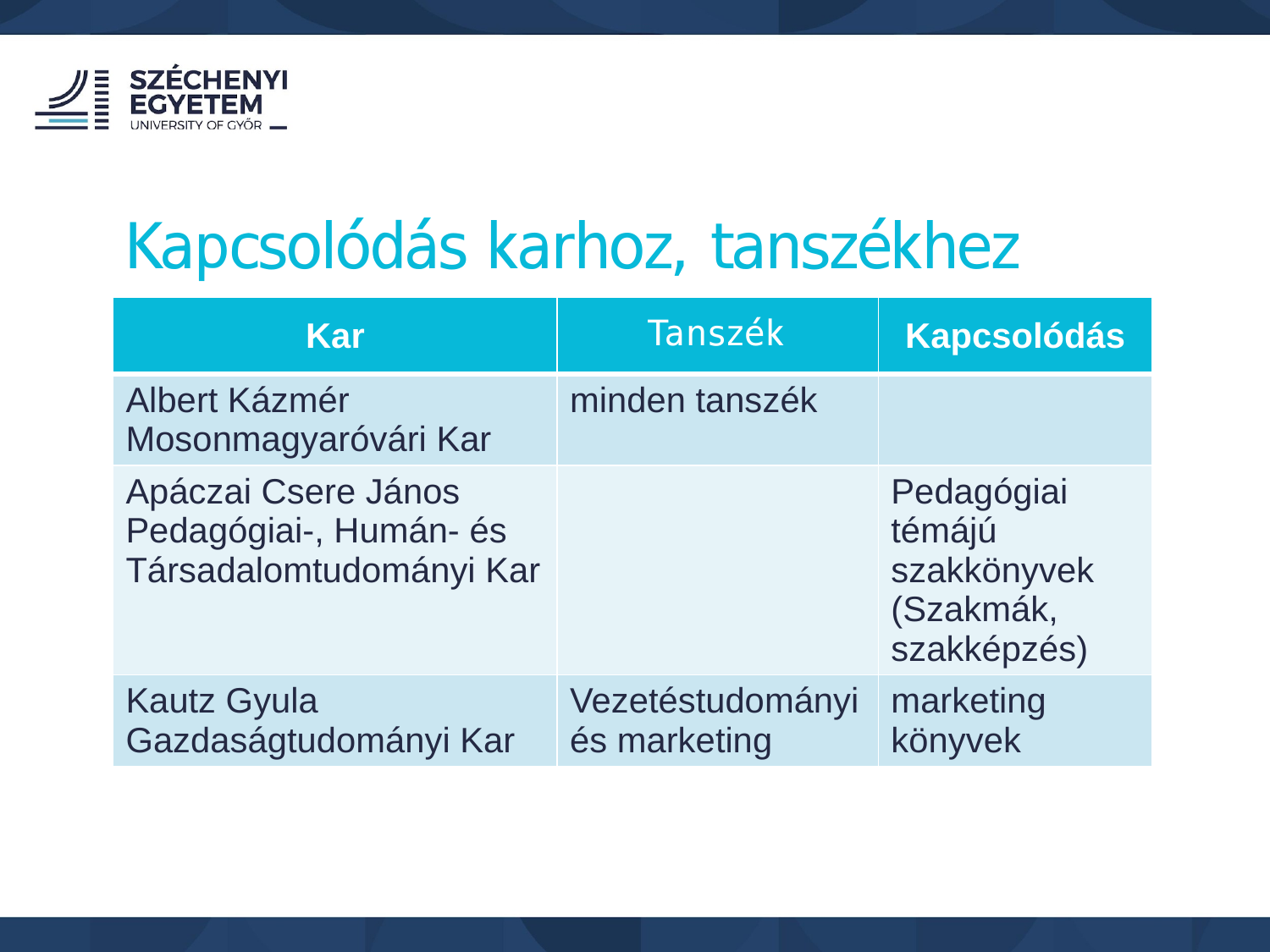

Kapcsolódás karhoz, tanszékhez
| Kar | Tanszék | Kapcsolódás |
| --- | --- | --- |
| Albert Kázmér Mosonmagyaróvári Kar | minden tanszék |  |
| Apáczai Csere János Pedagógiai-, Humán- és Társadalomtudományi Kar |  | Pedagógiai témájú szakkönyvek (Szakmák, szakképzés) |
| Kautz Gyula Gazdaságtudományi Kar | Vezetéstudományi és marketing | marketing könyvek |